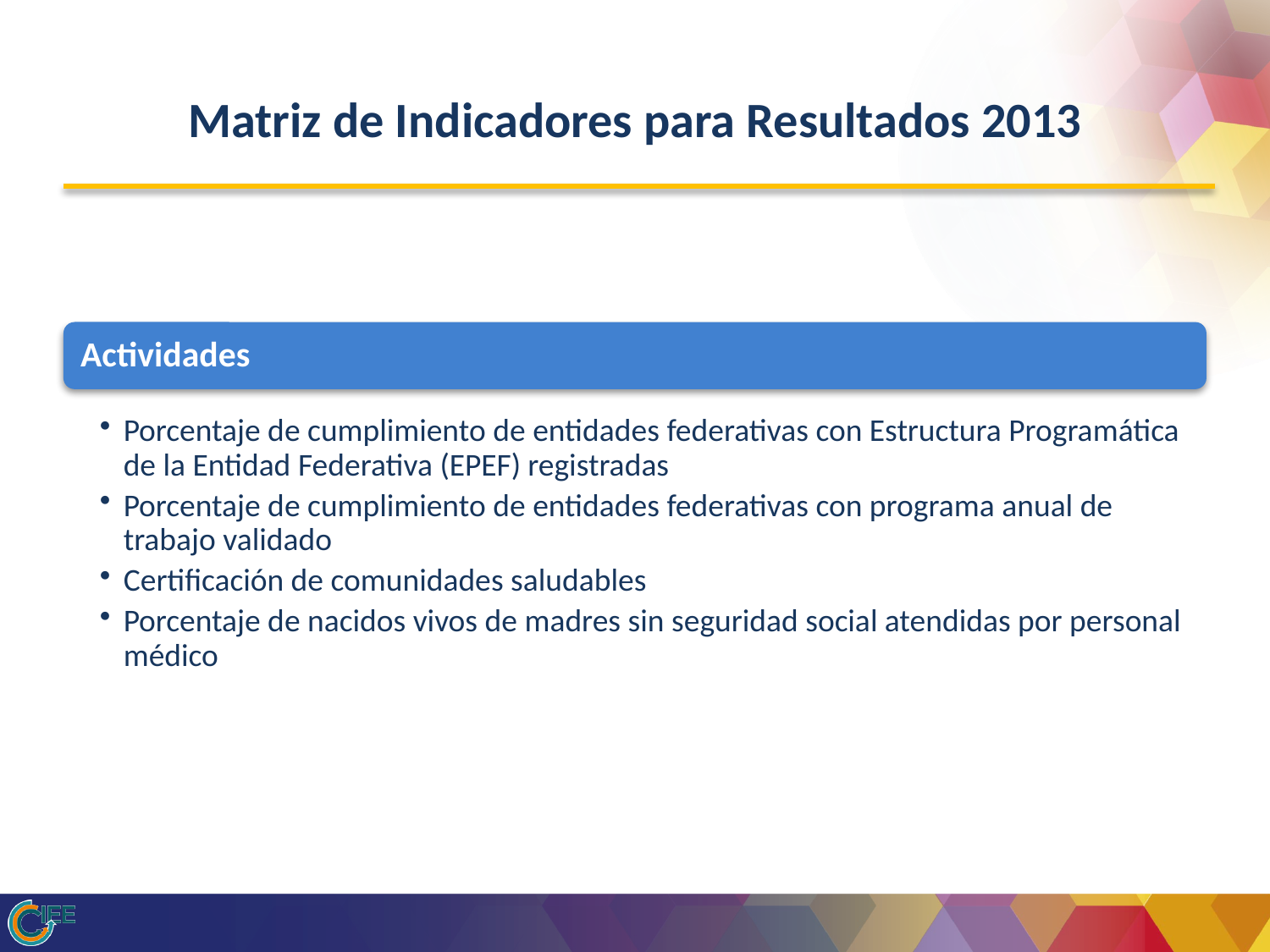

# Matriz de Indicadores para Resultados 2013
Actividades
Porcentaje de cumplimiento de entidades federativas con Estructura Programática de la Entidad Federativa (EPEF) registradas
Porcentaje de cumplimiento de entidades federativas con programa anual de trabajo validado
Certificación de comunidades saludables
Porcentaje de nacidos vivos de madres sin seguridad social atendidas por personal médico